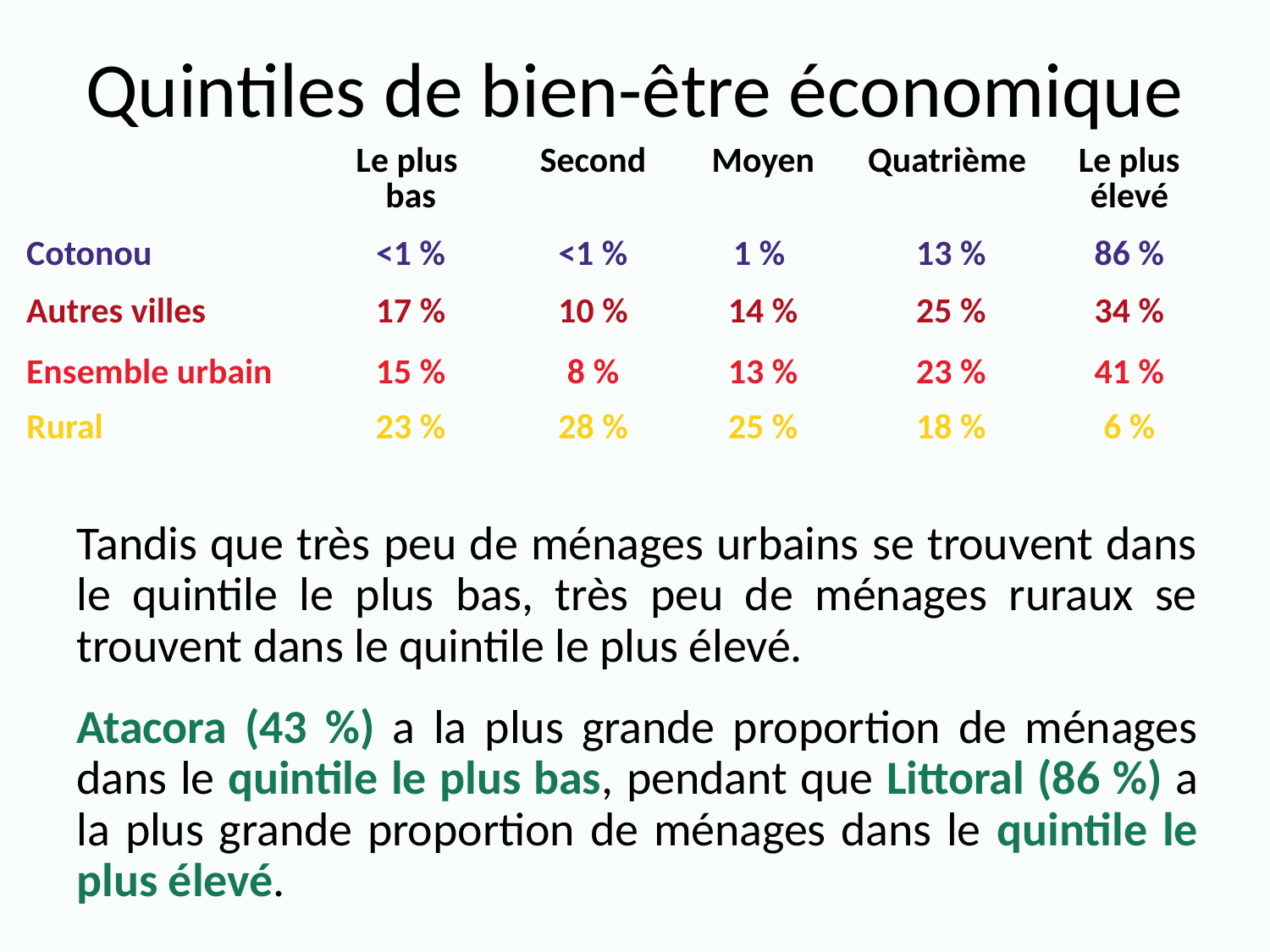

# Quintiles de bien-être économique
|  | Le plus bas | Second | Moyen | Quatrième | Le plus élevé |
| --- | --- | --- | --- | --- | --- |
| Cotonou | <1 % | <1 % | 1 % | 13 % | 86 % |
| Autres villes | 17 % | 10 % | 14 % | 25 % | 34 % |
| Ensemble urbain | 15 % | 8 % | 13 % | 23 % | 41 % |
| Rural | 23 % | 28 % | 25 % | 18 % | 6 % |
Tandis que très peu de ménages urbains se trouvent dans le quintile le plus bas, très peu de ménages ruraux se trouvent dans le quintile le plus élevé.
Atacora (43 %) a la plus grande proportion de ménages dans le quintile le plus bas, pendant que Littoral (86 %) a la plus grande proportion de ménages dans le quintile le plus élevé.